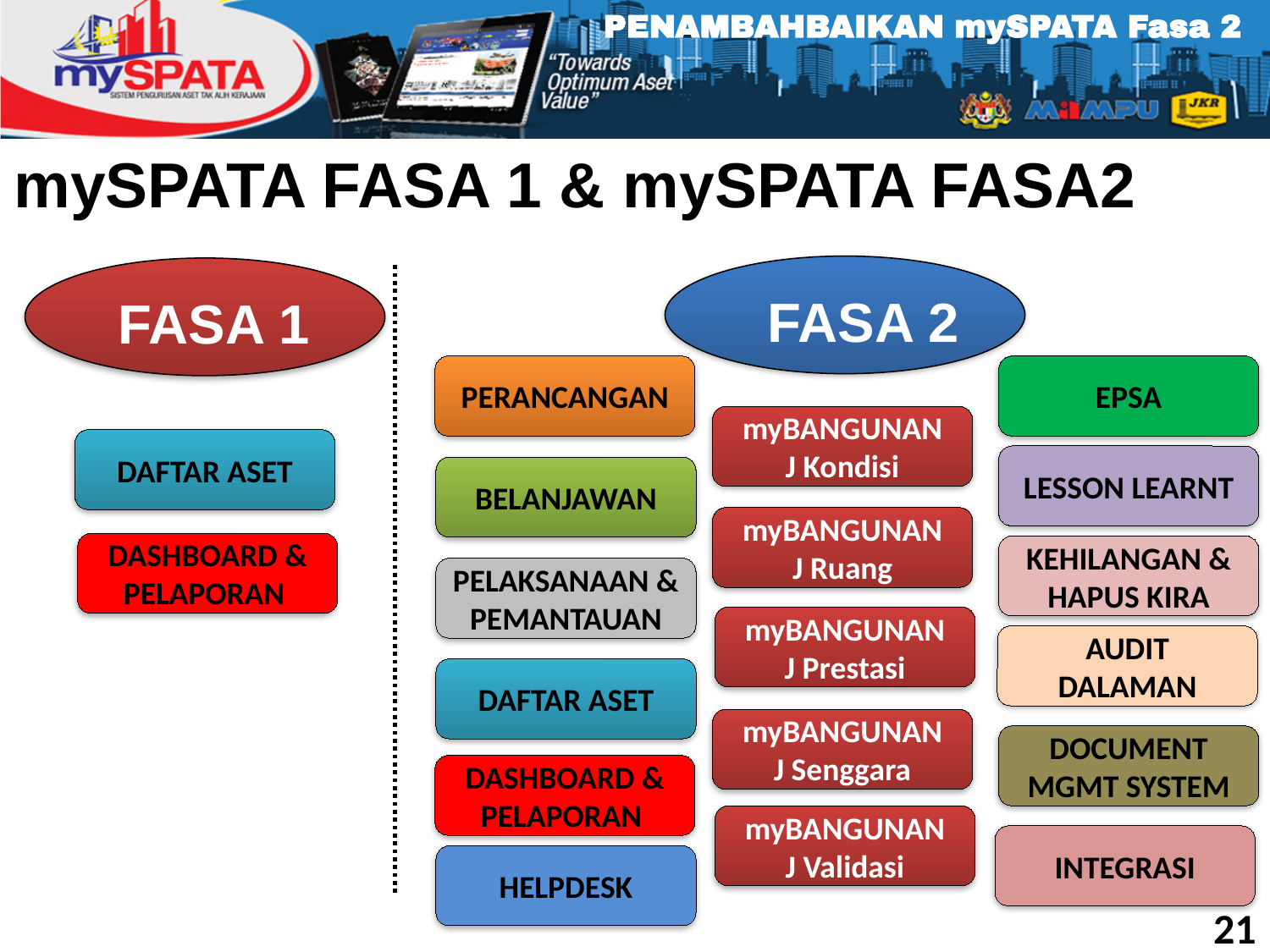

PENAMBAHBAIKAN mySPATA Fasa 2
mySPATA FASA 1 & mySPATA FASA2

FASA 2
FASA 1

PERANCANGAN
EPSA
myBANGUNAN
J Kondisi
DAFTAR ASET
LESSON LEARNT
BELANJAWAN
myBANGUNAN
J Ruang
DASHBOARD & PELAPORAN
KEHILANGAN & HAPUS KIRA
PELAKSANAAN & PEMANTAUAN
myBANGUNAN
J Prestasi
AUDIT DALAMAN
DAFTAR ASET
myBANGUNAN
J Senggara
DOCUMENT MGMT SYSTEM
DASHBOARD & PELAPORAN
myBANGUNAN
J Validasi
INTEGRASI
HELPDESK
21